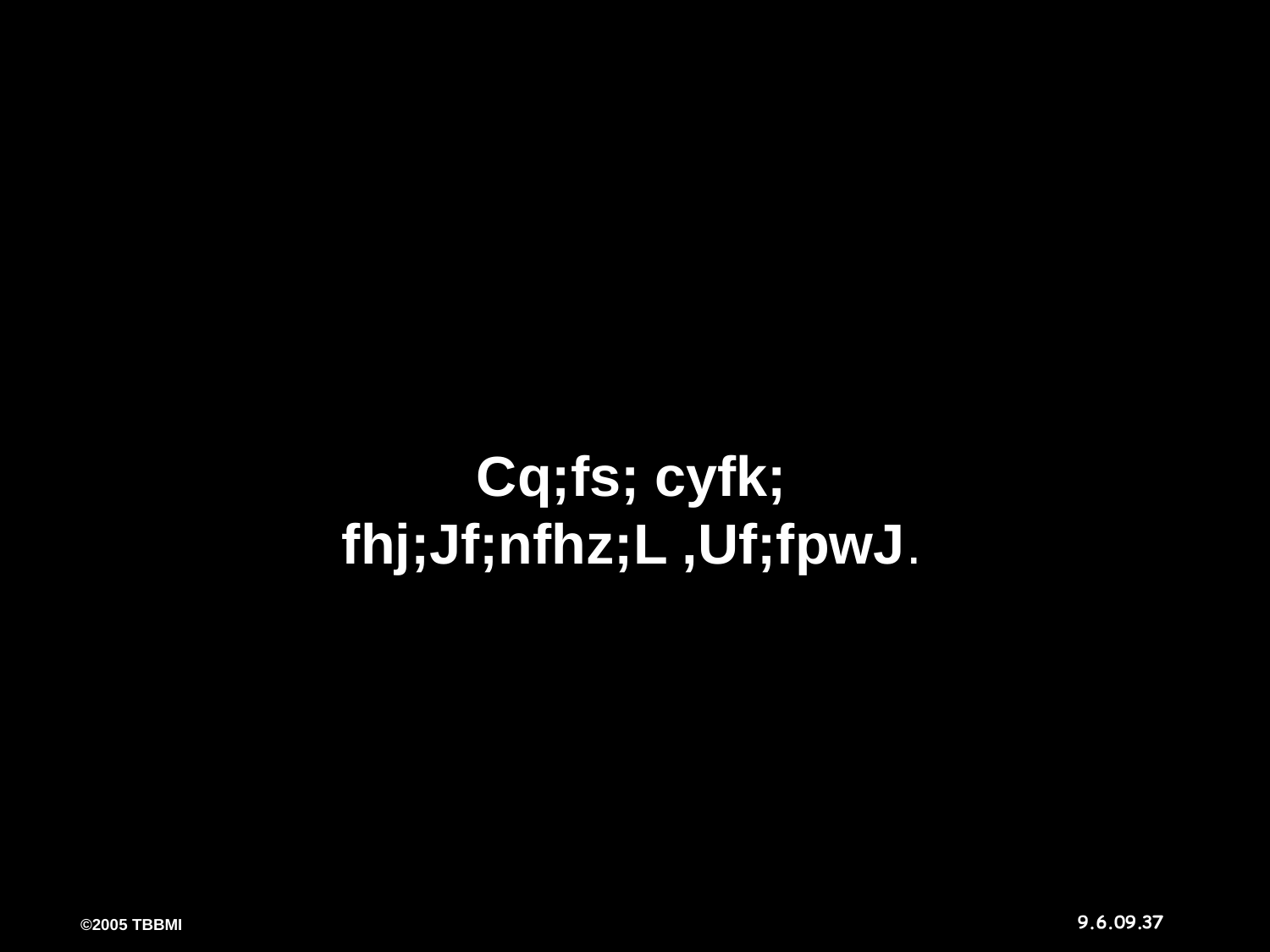

Cq;fs; cyfk; fhj;Jf;nfhz;L ,Uf;fpwJ.
37
9.6.09.
©2005 TBBMI